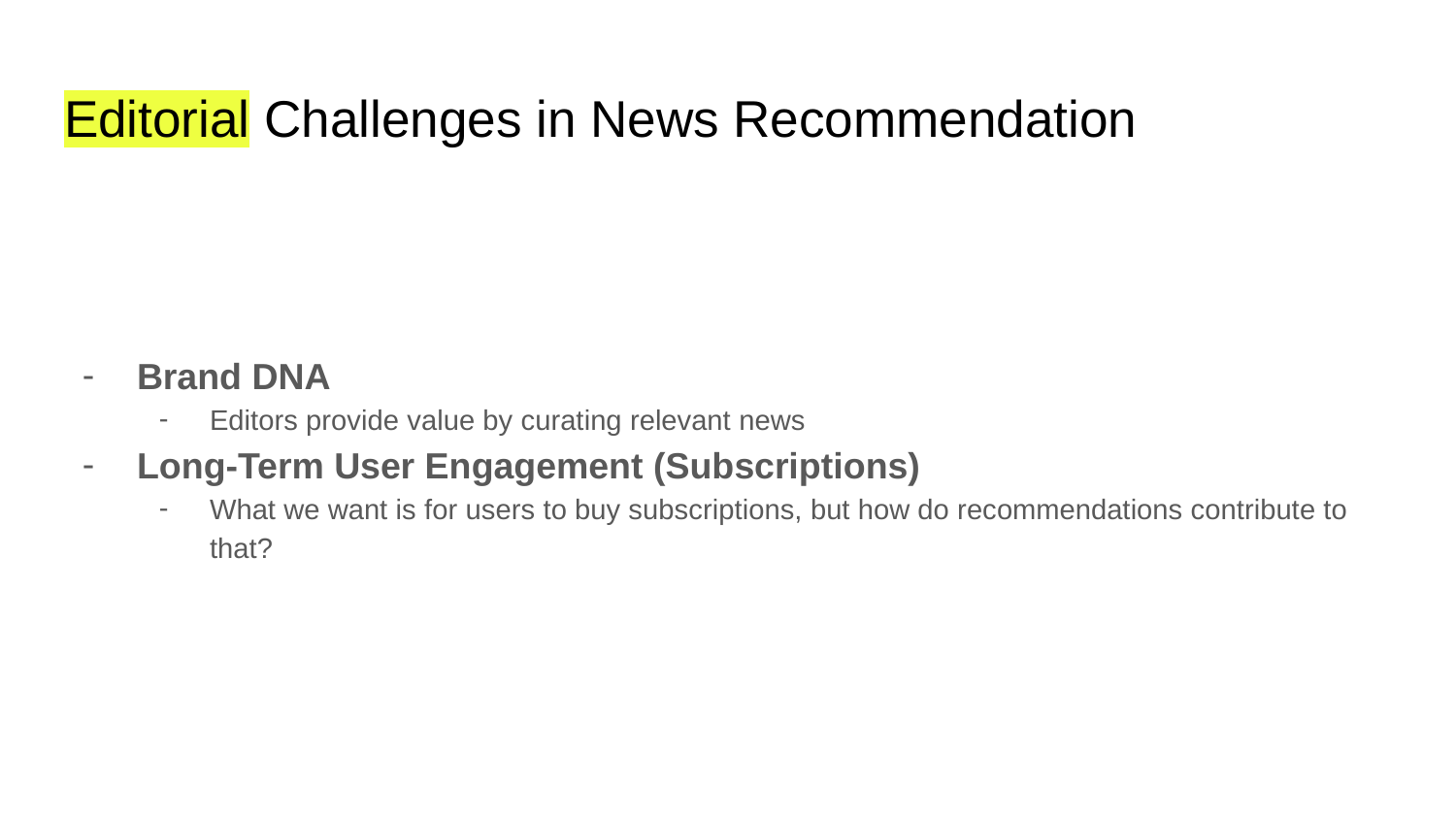

# Editorial Challenges in News Recommendation
Brand DNA
Editors provide value by curating relevant news
Long-Term User Engagement (Subscriptions)
What we want is for users to buy subscriptions, but how do recommendations contribute to that?